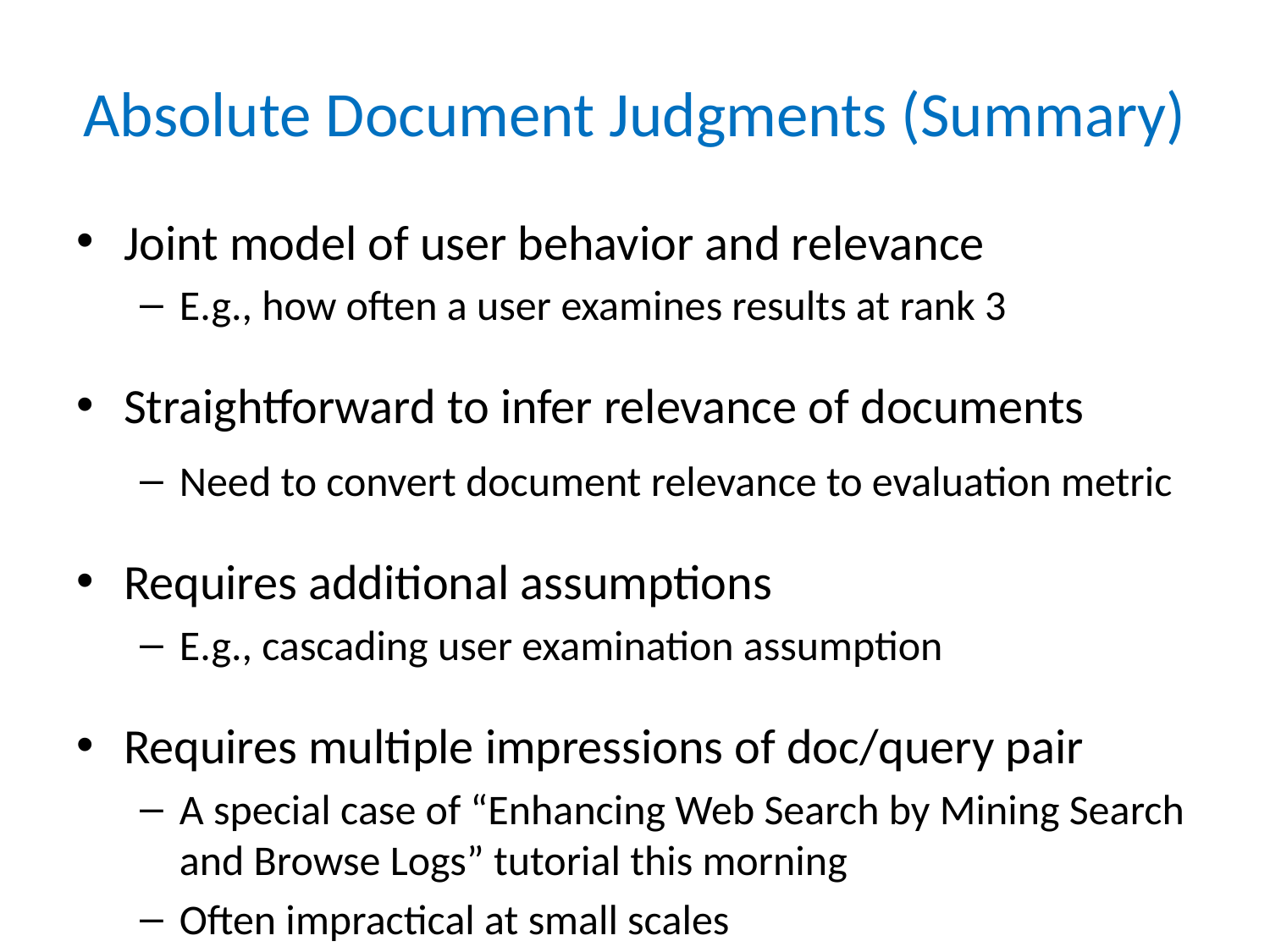

# Absolute Document Judgments (Summary)
Joint model of user behavior and relevance
E.g., how often a user examines results at rank 3

Straightforward to infer relevance of documents

Need to convert document relevance to evaluation metric

Requires additional assumptions
E.g., cascading user examination assumption

Requires multiple impressions of doc/query pair
A special case of “Enhancing Web Search by Mining Search and Browse Logs” tutorial this morning
Often impractical at small scales